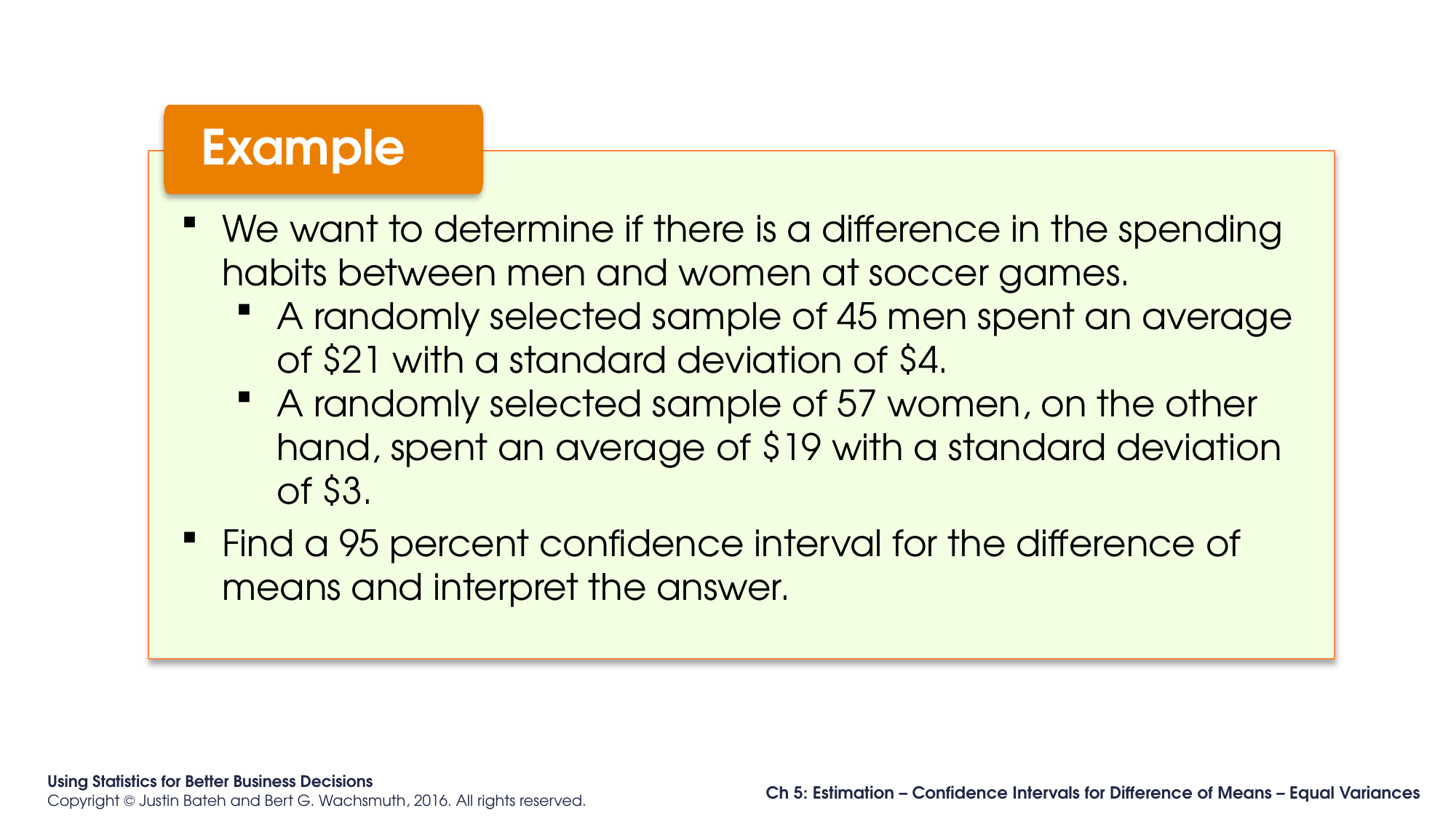

Example
We want to determine if there is a difference in the spending habits between men and women at soccer games.
A randomly selected sample of 45 men spent an average of $21 with a standard deviation of $4.
A randomly selected sample of 57 women, on the other hand, spent an average of $19 with a standard deviation of $3.
Find a 95 percent confidence interval for the difference of means and interpret the answer.

Ch 5: Estimation – Confidence Intervals for Difference of Means – Equal Variances